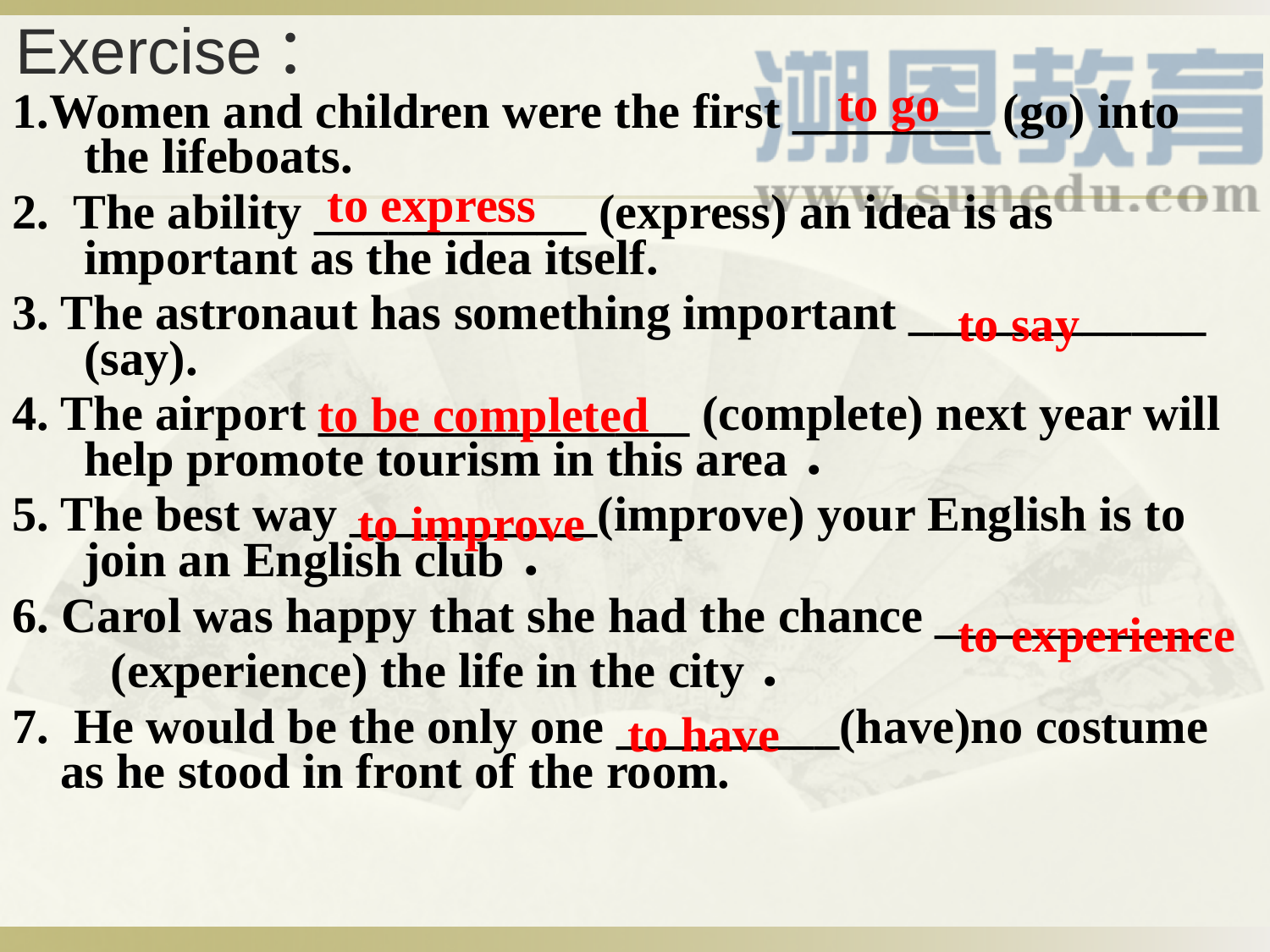

# Exercise：
to go
1.Women and children were the first ________ (go) into the lifeboats.
2.  The ability ___________ (express) an idea is as important as the idea itself.
3. The astronaut has something important ____________  (say).
4. The airport _______________ (complete) next year will help promote tourism in this area．
5. The best way __________(improve) your English is to join an English club．
6. Carol was happy that she had the chance ___________
        (experience) the life in the city．
7.  He would be the only one _________(have)no costume as he stood in front of the room.

to express
to say
to be completed
to improve
to experience
to have